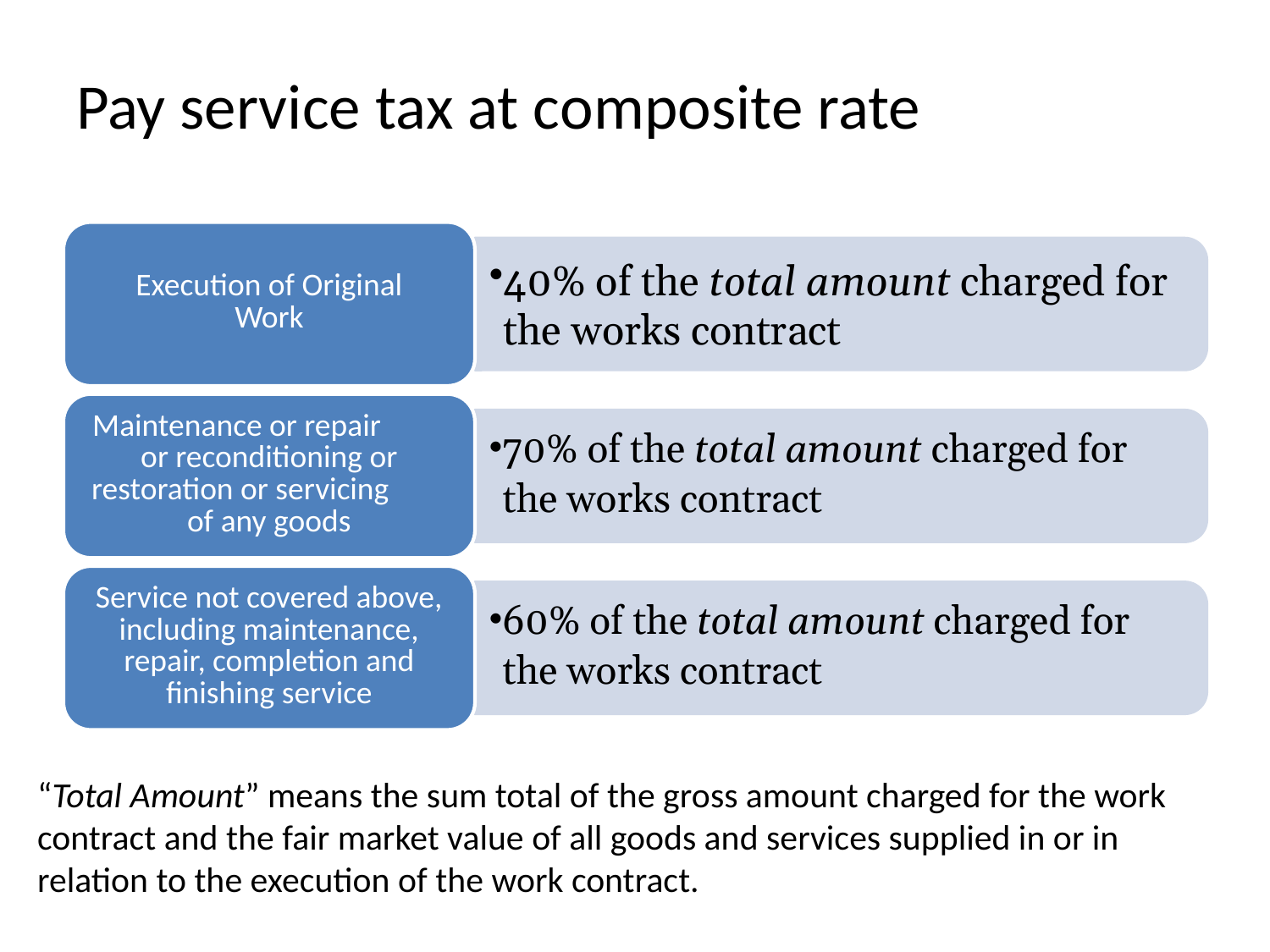

# Pay service tax at composite rate
Execution of Original
Work
40% of the total amount charged for the works contract
Maintenance or repair          or reconditioning or
restoration or servicing         of any goods
70% of the total amount charged for the works contract
Service not covered above, including maintenance,
repair, completion and
finishing service
60% of the total amount charged for the works contract
“Total Amount” means the sum total of the gross amount charged for the work contract and the fair market value of all goods and services supplied in or in relation to the execution of the work contract.